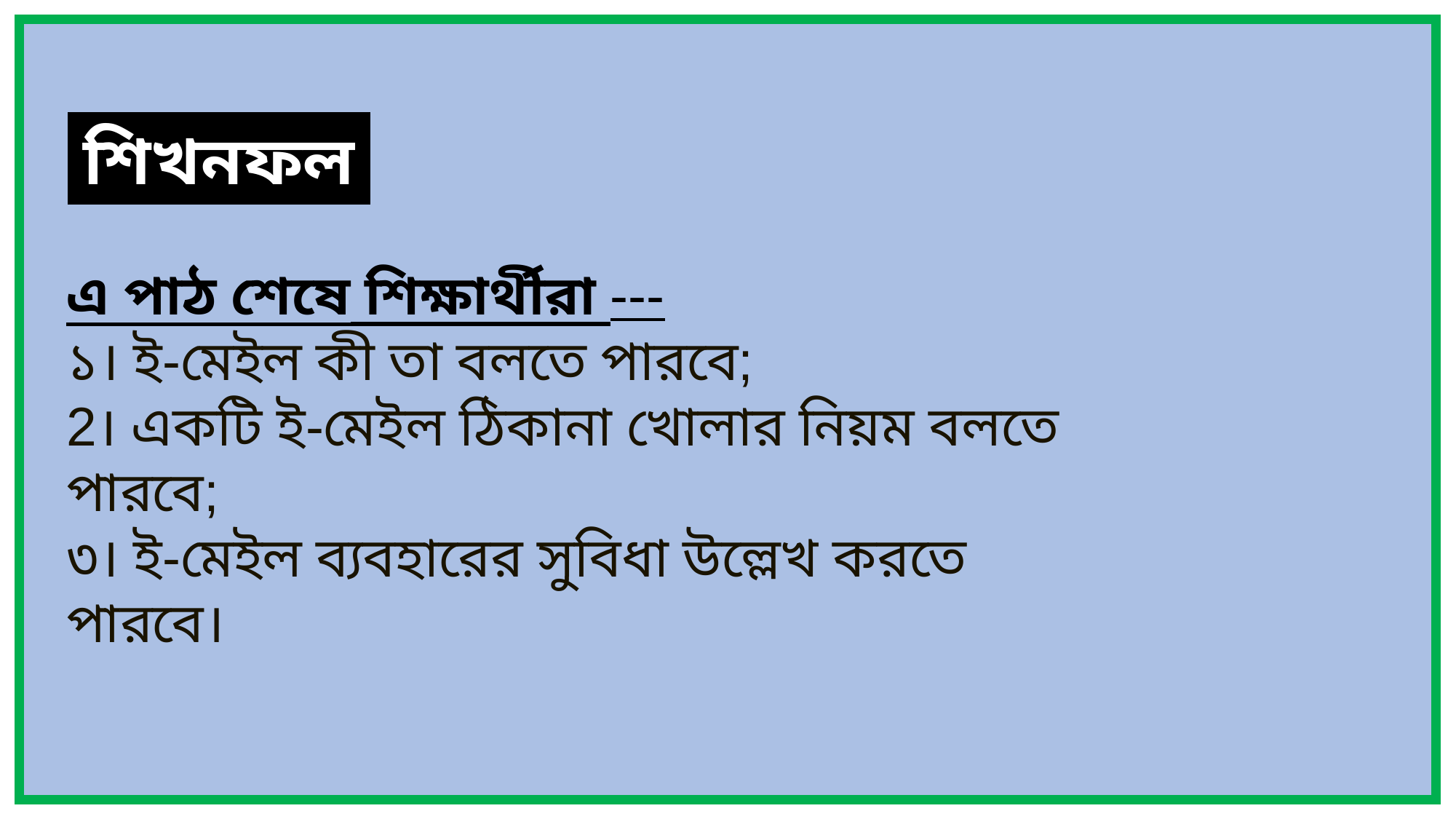

শিখনফল
এ পাঠ শেষে শিক্ষার্থীরা ---
১। ই-মেইল কী তা বলতে পারবে;
2। একটি ই-মেইল ঠিকানা খোলার নিয়ম বলতে পারবে;
৩। ই-মেইল ব্যবহারের সুবিধা উল্লেখ করতে পারবে।